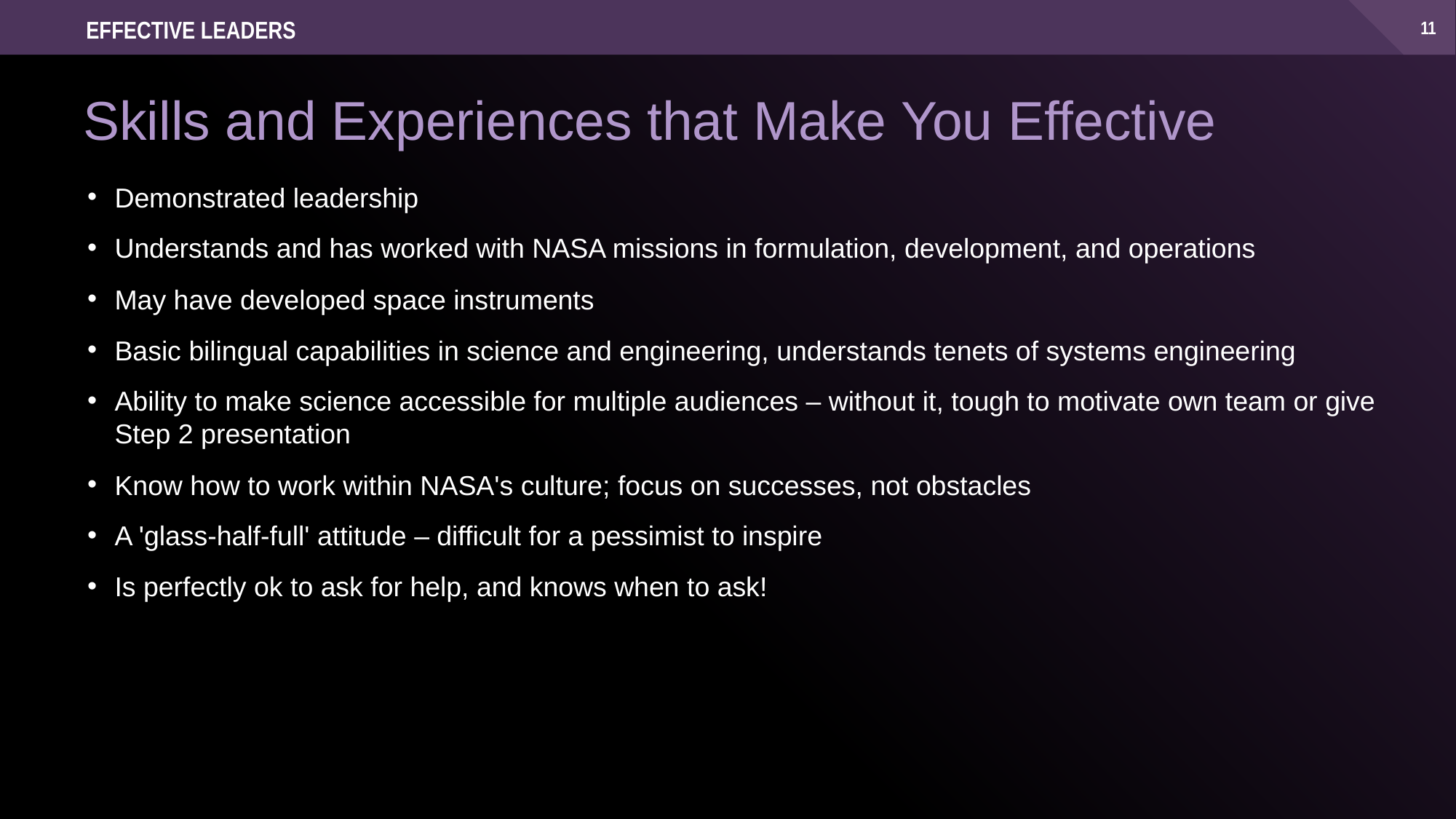

EFFECTIVE LEADERS
# Skills and Experiences that Make You Effective
Demonstrated leadership
Understands and has worked with NASA missions in formulation, development, and operations
May have developed space instruments
Basic bilingual capabilities in science and engineering, understands tenets of systems engineering
Ability to make science accessible for multiple audiences – without it, tough to motivate own team or give Step 2 presentation
Know how to work within NASA's culture; focus on successes, not obstacles
A 'glass-half-full' attitude – difficult for a pessimist to inspire
Is perfectly ok to ask for help, and knows when to ask!